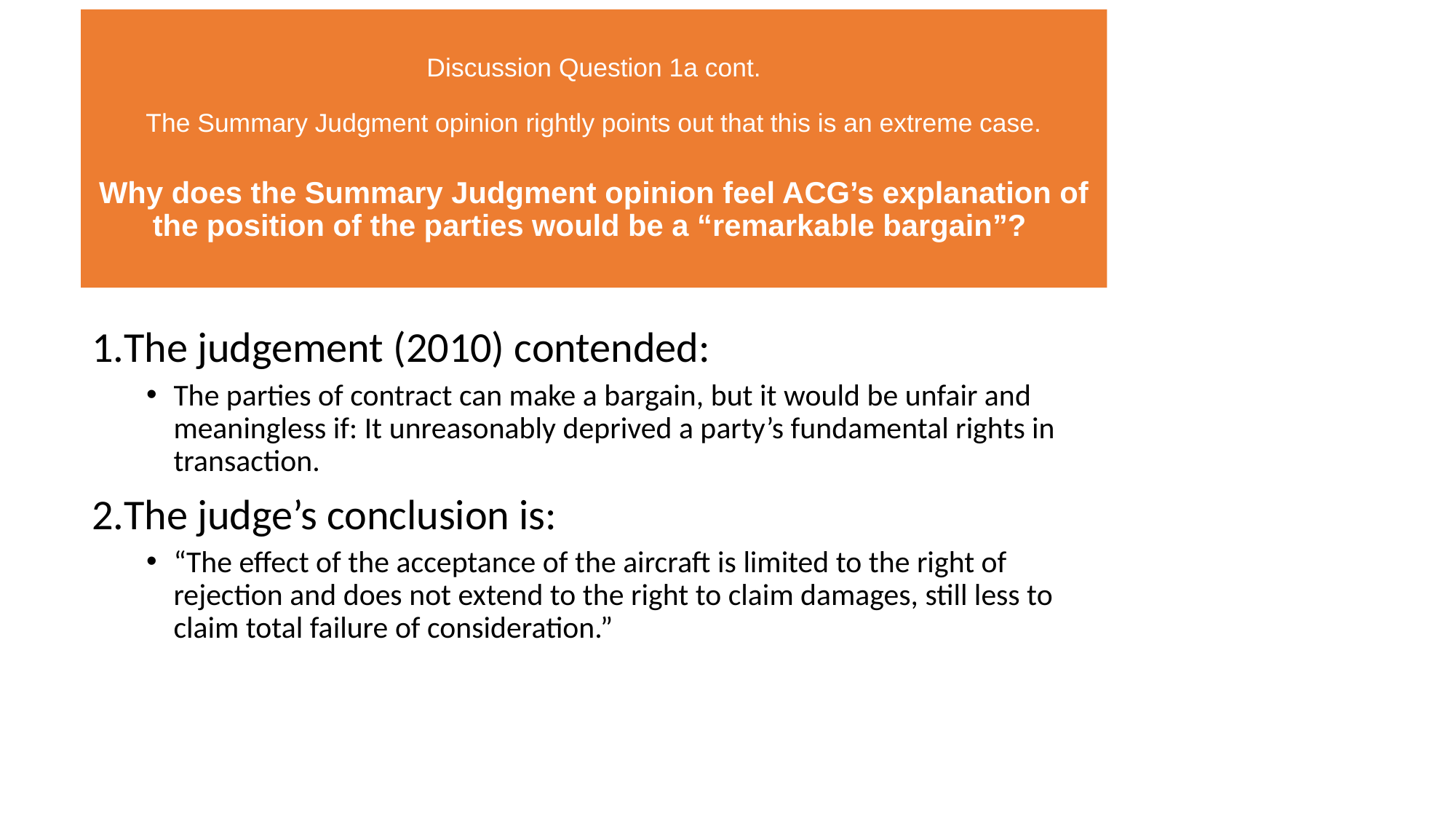

# Discussion Question 1a cont. The Summary Judgment opinion rightly points out that this is an extreme case. Why does the Summary Judgment opinion feel ACG’s explanation of the position of the parties would be a “remarkable bargain”?

The judgement (2010) contended:
The parties of contract can make a bargain, but it would be unfair and meaningless if: It unreasonably deprived a party’s fundamental rights in transaction.
The judge’s conclusion is:
“The effect of the acceptance of the aircraft is limited to the right of rejection and does not extend to the right to claim damages, still less to claim total failure of consideration.”